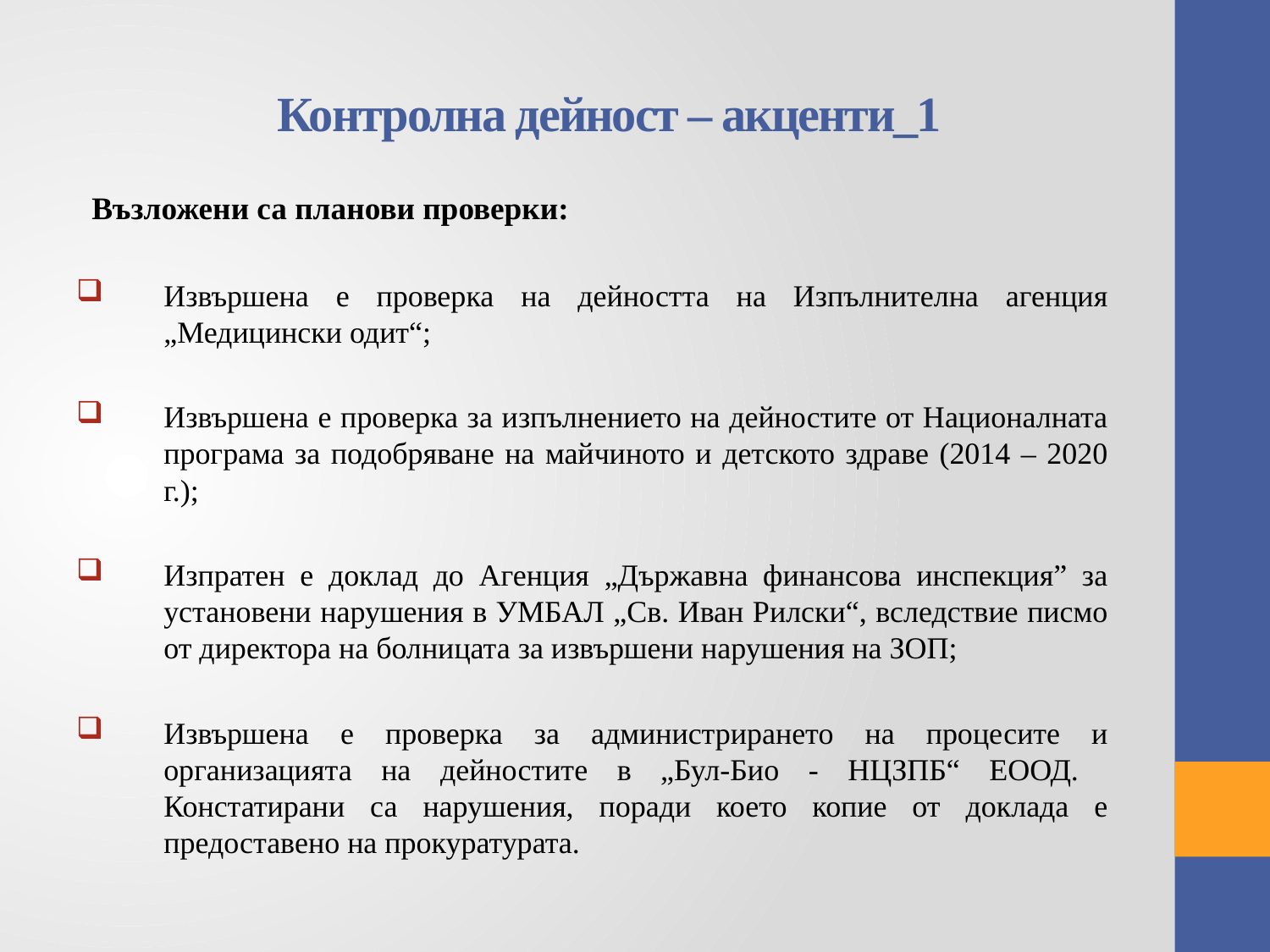

# Контролна дейност – акценти_1

Възложени са планови проверки:

Извършена е проверка на дейността на Изпълнителна агенция „Медицински одит“;

Извършена е проверка за изпълнението на дейностите от Националната програма за подобряване на майчиното и детското здраве (2014 – 2020 г.);

Изпратен е доклад до Агенция „Държавна финансова инспекция” за установени нарушения в УМБАЛ „Св. Иван Рилски“, вследствие писмо от директора на болницата за извършени нарушения на ЗОП;

Извършена е проверка за администрирането на процесите и организацията на дейностите в „Бул-Био - НЦЗПБ“ ЕООД.  Констатирани са нарушения, поради което копие от доклада е предоставено на прокуратурата.